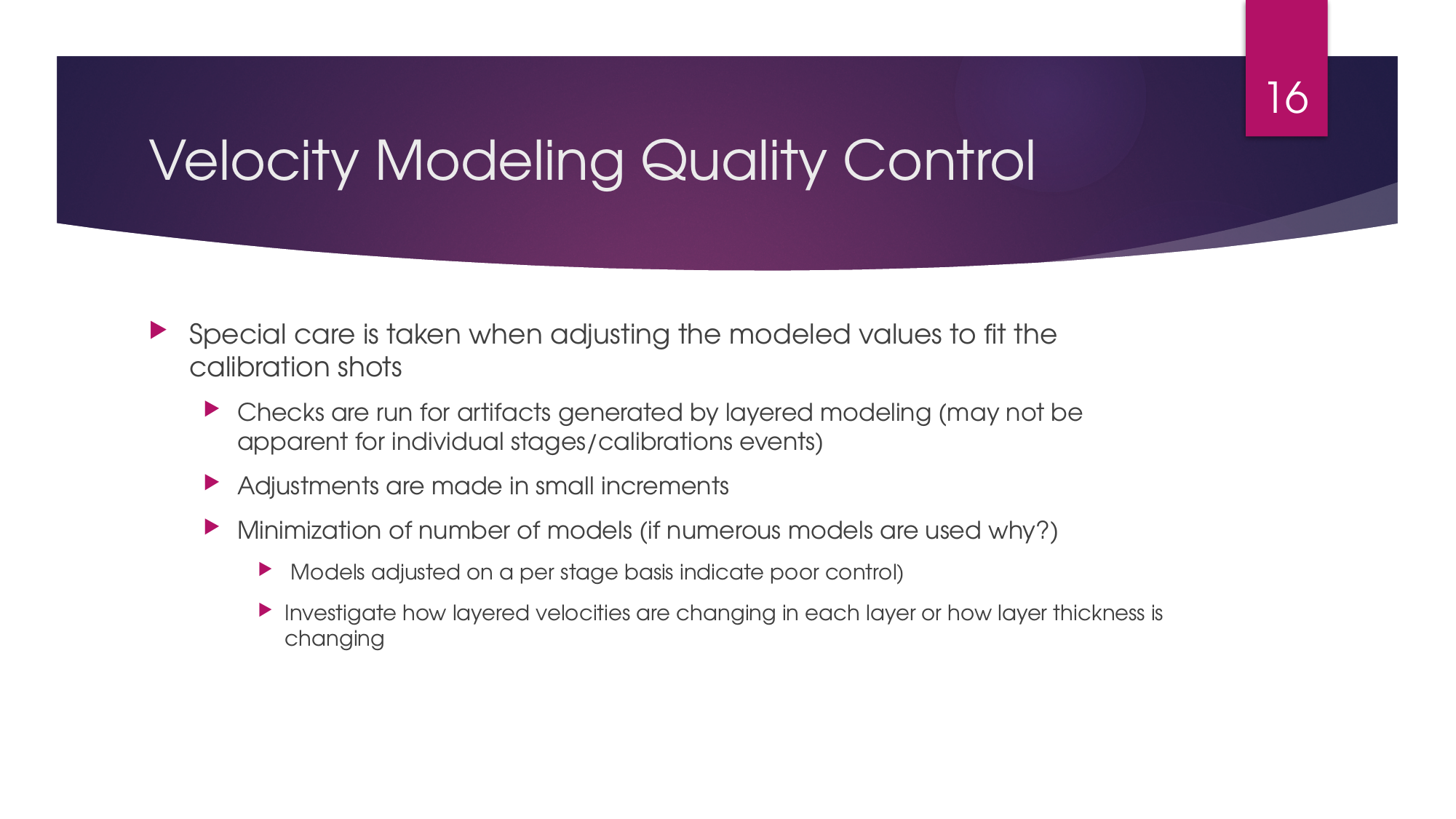

16
# Velocity Modeling Quality Control
Special care is taken when adjusting the modeled values to fit the calibration shots
Checks are run for artifacts generated by layered modeling (may not be apparent for individual stages/calibrations events)
Adjustments are made in small increments
Minimization of number of models (if numerous models are used why?)
 Models adjusted on a per stage basis indicate poor control)
Investigate how layered velocities are changing in each layer or how layer thickness is changing